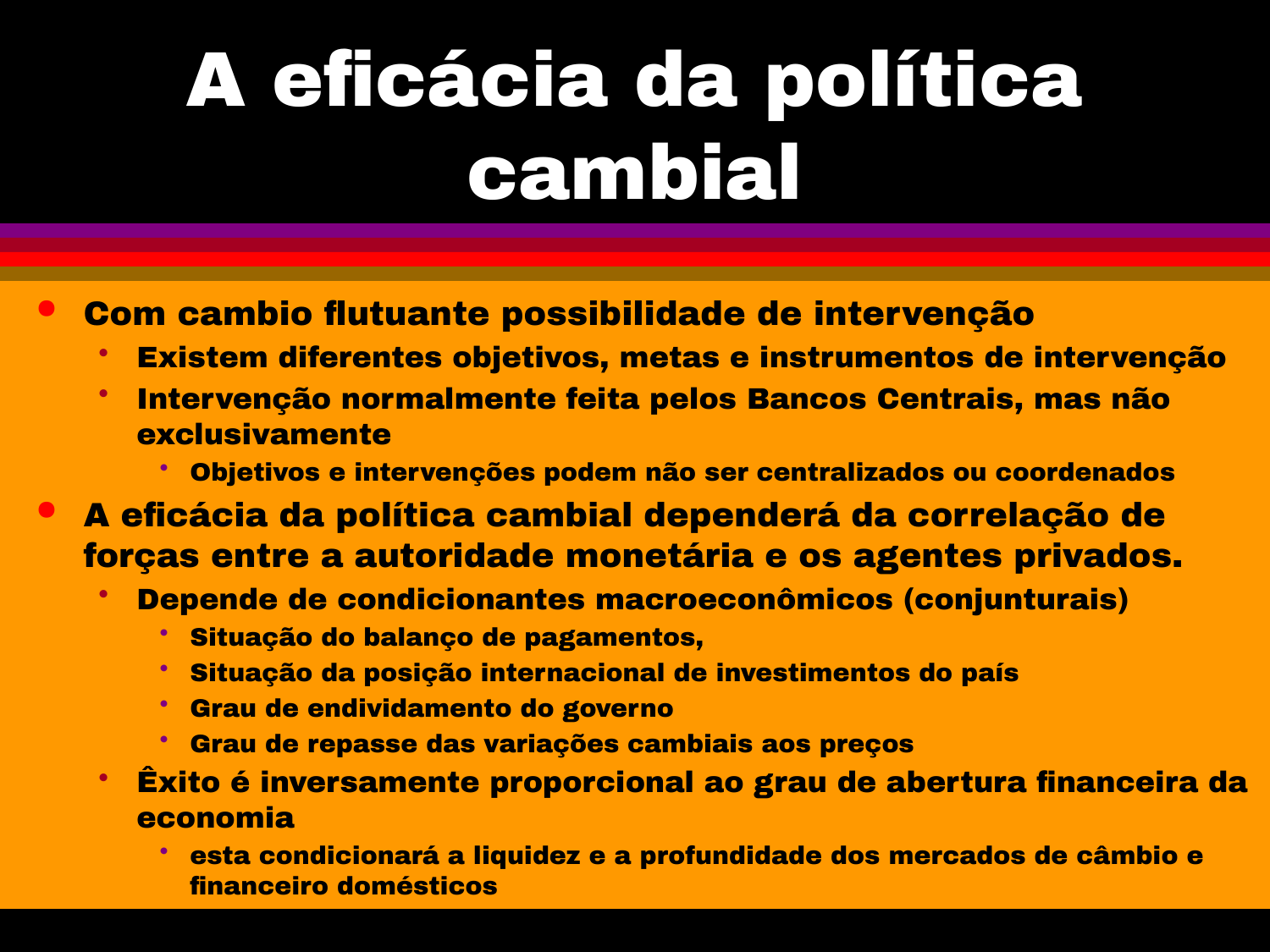

# A eficácia da política cambial
Com cambio flutuante possibilidade de intervenção
Existem diferentes objetivos, metas e instrumentos de intervenção
Intervenção normalmente feita pelos Bancos Centrais, mas não exclusivamente
Objetivos e intervenções podem não ser centralizados ou coordenados
A eficácia da política cambial dependerá da correlação de forças entre a autoridade monetária e os agentes privados.
Depende de condicionantes macroeconômicos (conjunturais)
Situação do balanço de pagamentos,
Situação da posição internacional de investimentos do país
Grau de endividamento do governo
Grau de repasse das variações cambiais aos preços
Êxito é inversamente proporcional ao grau de abertura financeira da economia
esta condicionará a liquidez e a profundidade dos mercados de câmbio e financeiro domésticos